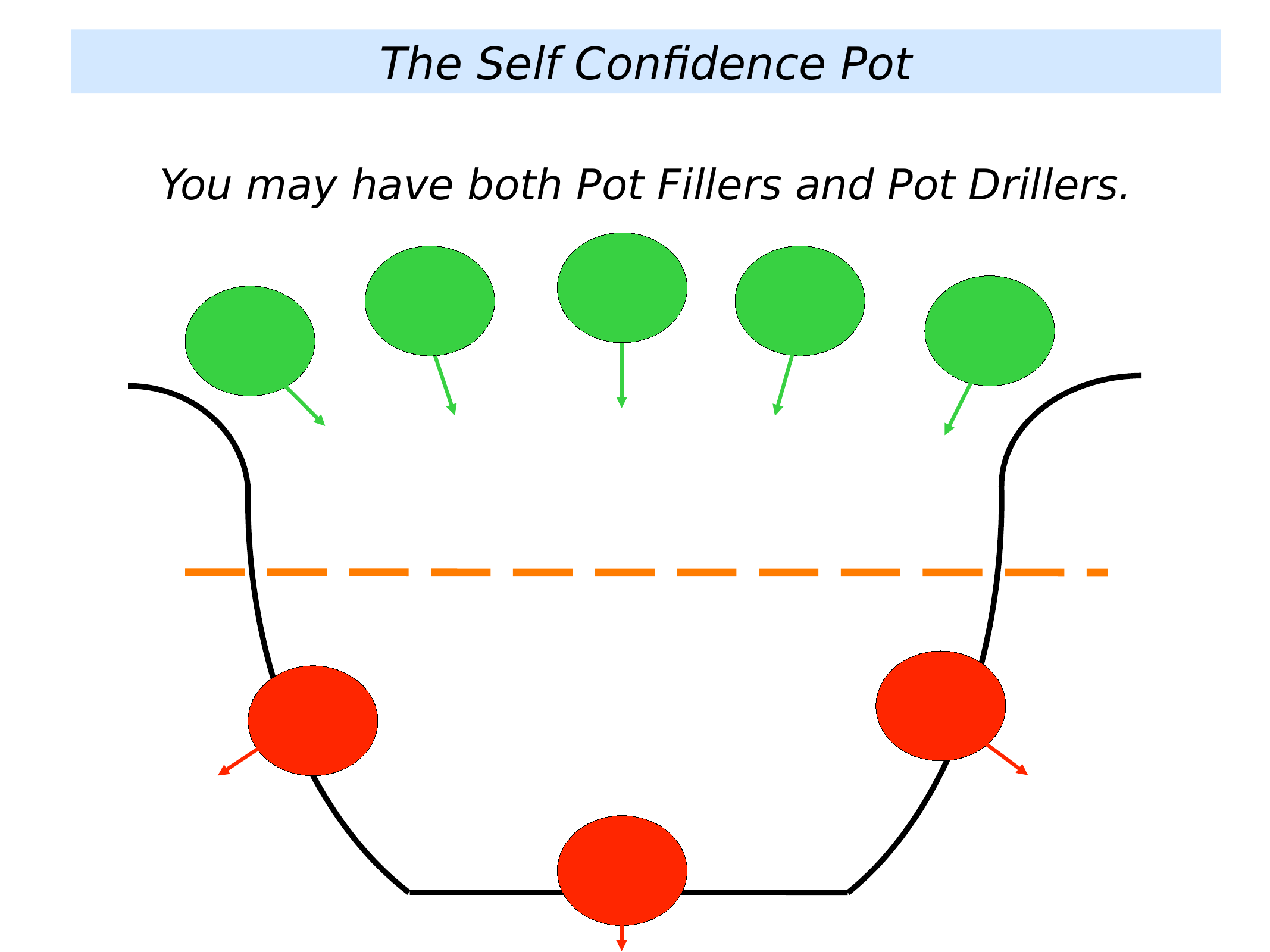

The Self Confidence Pot
You may have both Pot Fillers and Pot Drillers.